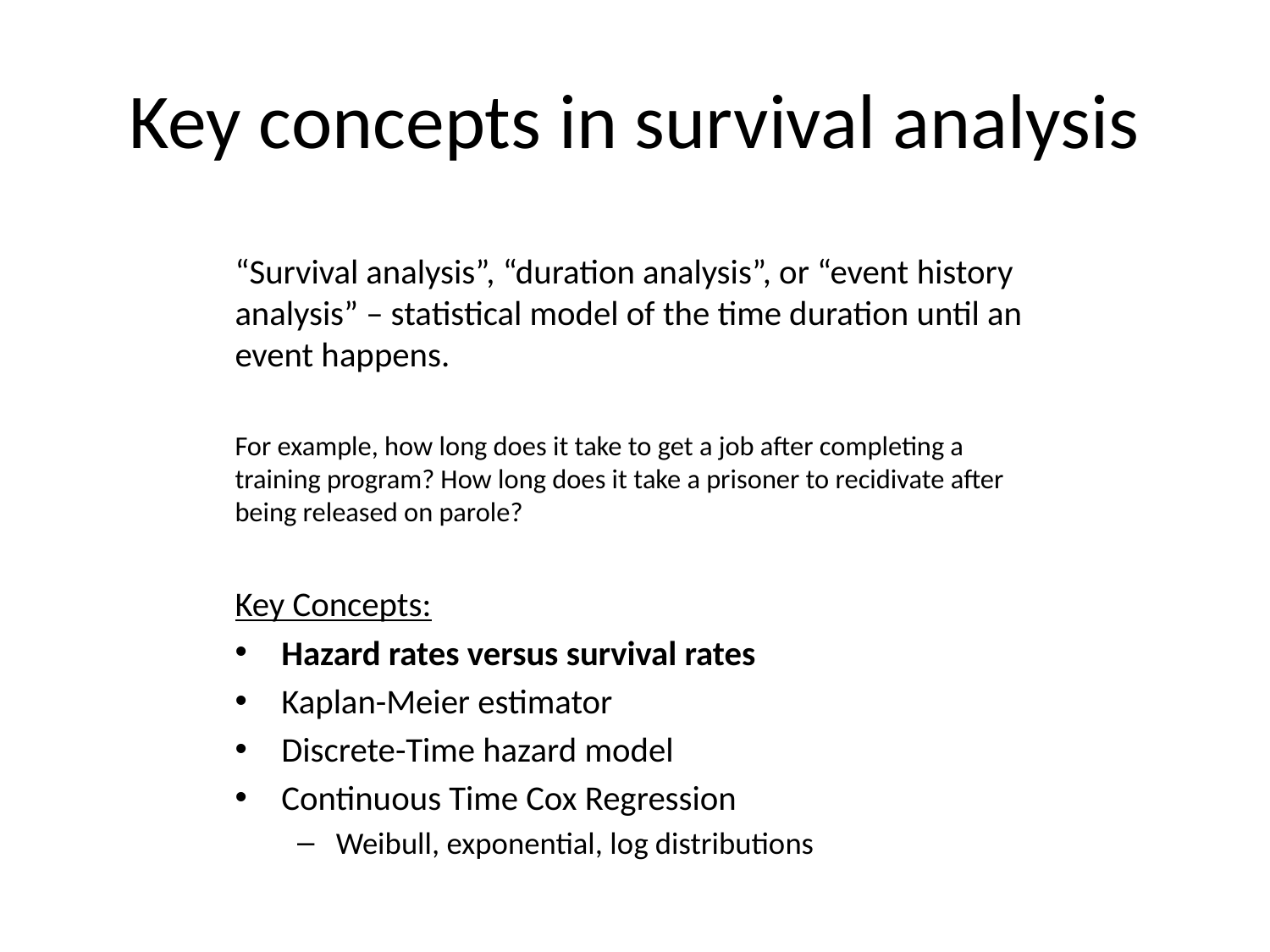

# Key concepts in survival analysis
“Survival analysis”, “duration analysis”, or “event history analysis” – statistical model of the time duration until an event happens.

For example, how long does it take to get a job after completing a training program? How long does it take a prisoner to recidivate after being released on parole?

Key Concepts:
Hazard rates versus survival rates
Kaplan-Meier estimator
Discrete-Time hazard model
Continuous Time Cox Regression
Weibull, exponential, log distributions